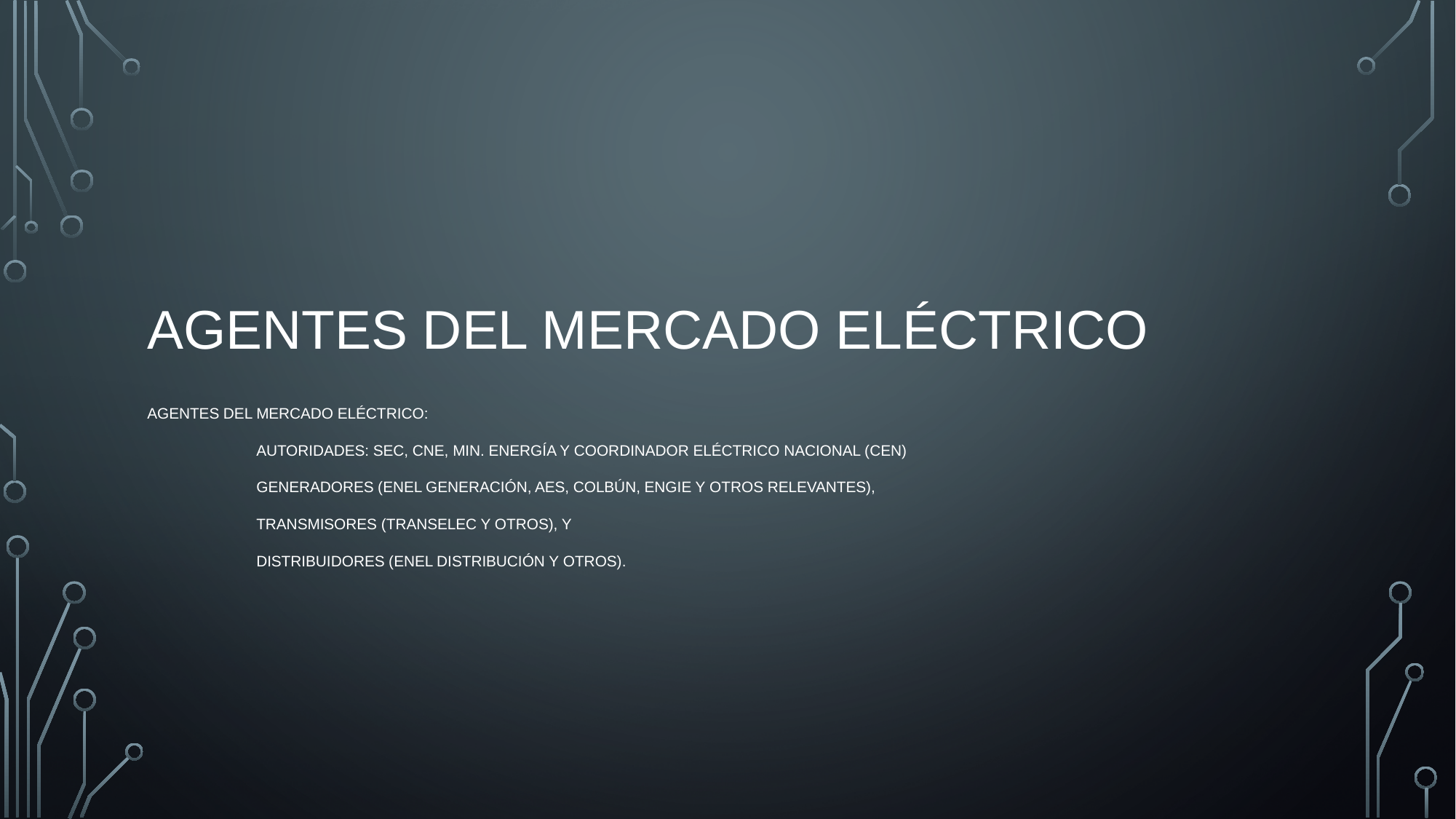

# AGENTES DEL MERCADO ELÉCTRICO
Agentes del mercado eléctrico:
	autoridades: SEC, CNE, MIN. ENERGÍA y Coordinador eléctrico nacional (CEN)
	generadores (ENEL generación, AES, COLBún, ENGIE y otros relevantes),
	transmisores (TRANSELEC y otros), y
	distribuidores (ENEL DISTRIBUCIóN y otros).